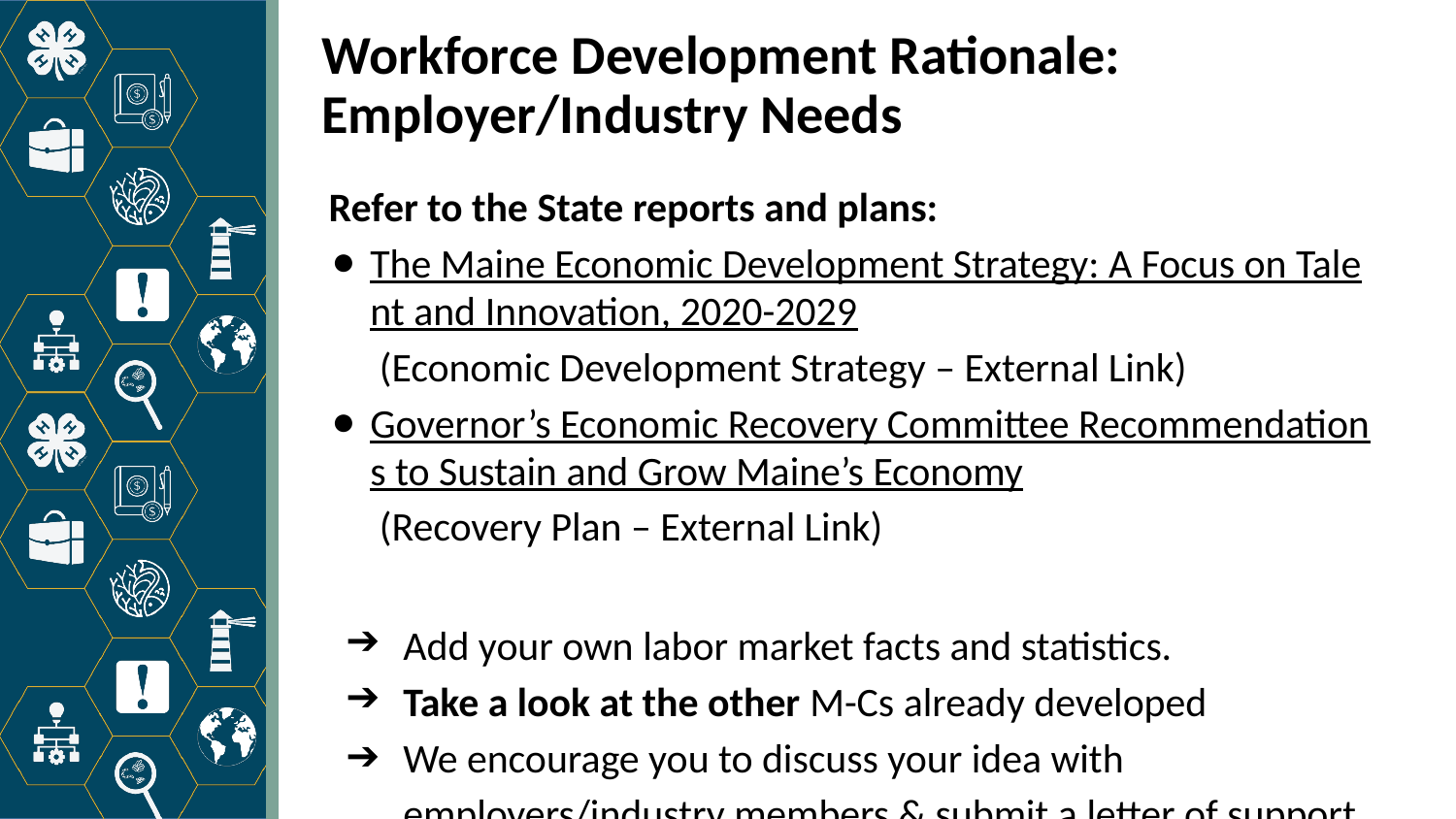

# Workforce Development Rationale: Employer/Industry Needs
Refer to the State reports and plans:
The Maine Economic Development Strategy: A Focus on Talent and Innovation, 2020-2029 (Economic Development Strategy – External Link)
Governor’s Economic Recovery Committee Recommendations to Sustain and Grow Maine’s Economy (Recovery Plan – External Link)

Add your own labor market facts and statistics.
Take a look at the other M-Cs already developed
We encourage you to discuss your idea with employers/industry members & submit a letter of support